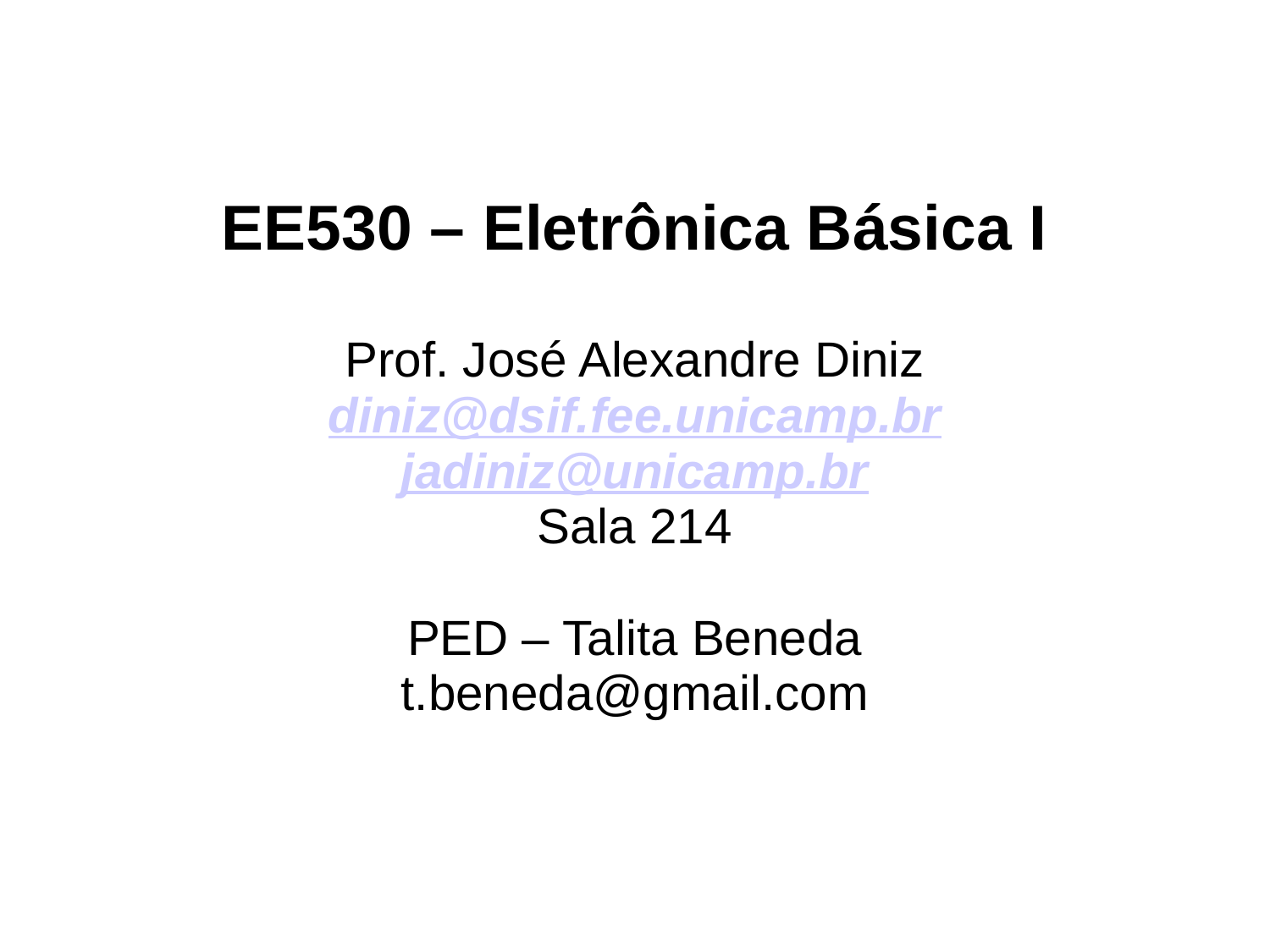

# EE530 – Eletrônica Básica I

Prof. José Alexandre Diniz
diniz@dsif.fee.unicamp.br
jadiniz@unicamp.br
Sala 214

PED – Talita Beneda
t.beneda@gmail.com